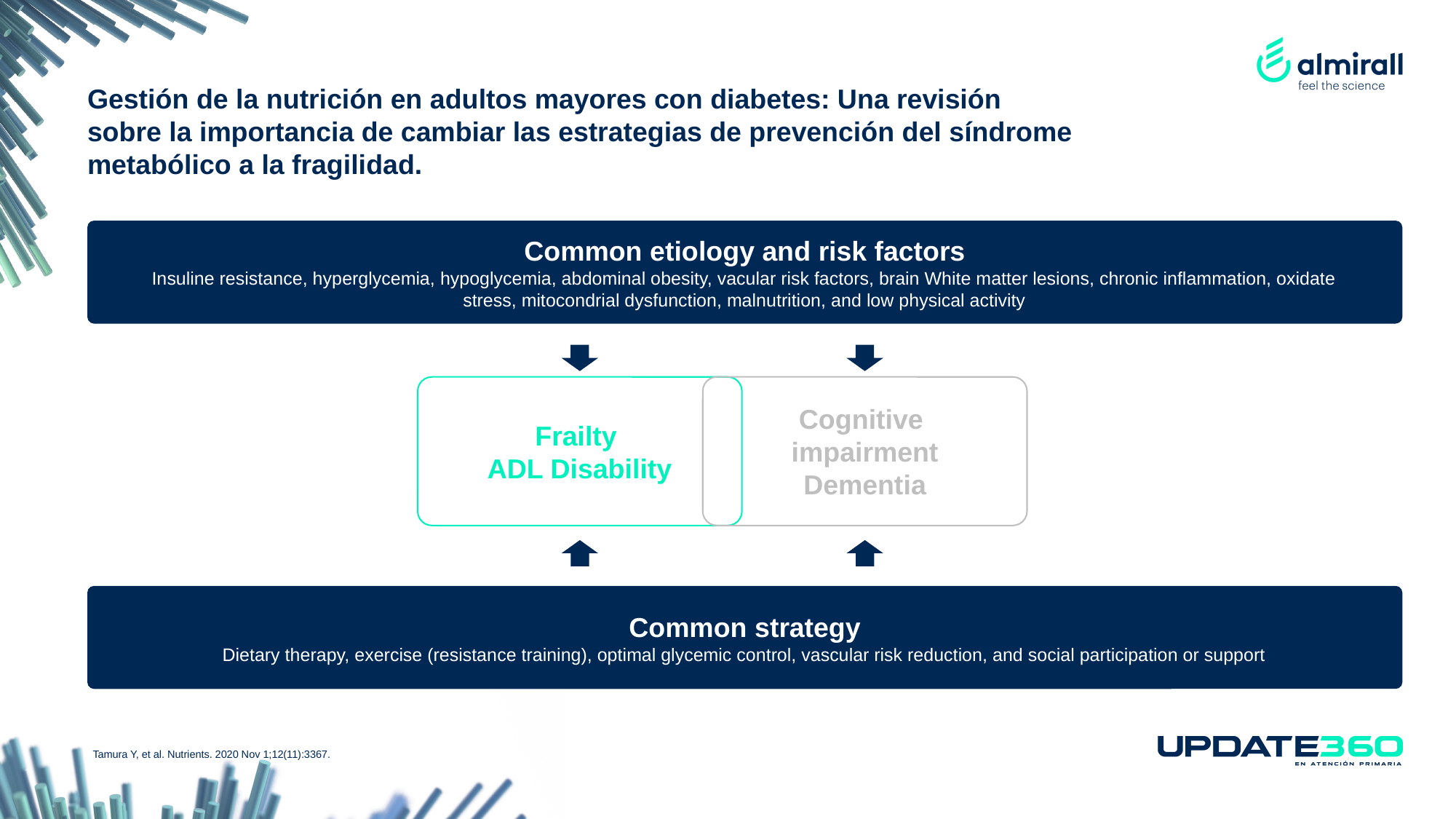

Gestión de la nutrición en adultos mayores con diabetes: Una revisión sobre la importancia de cambiar las estrategias de prevención del síndrome metabólico a la fragilidad.
Common etiology and risk factors
Insuline resistance, hyperglycemia, hypoglycemia, abdominal obesity, vacular risk factors, brain White matter lesions, chronic inflammation, oxidate stress, mitocondrial dysfunction, malnutrition, and low physical activity

Frailty
ADL Disability
Cognitive
impairment
Dementia

Common strategy
Dietary therapy, exercise (resistance training), optimal glycemic control, vascular risk reduction, and social participation or support
Tamura Y, et al. Nutrients. 2020 Nov 1;12(11):3367.